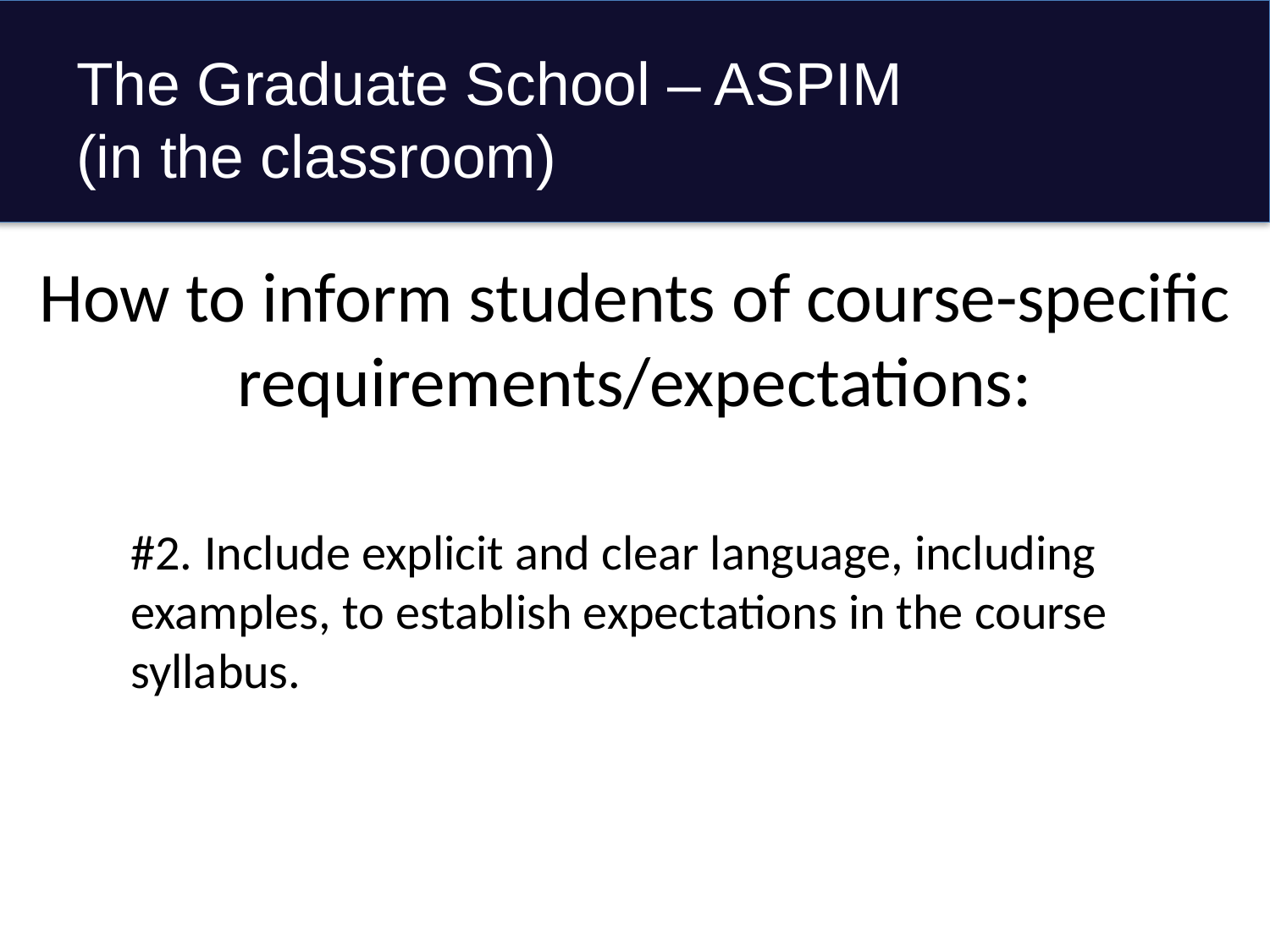

# The Graduate School – ASPIM (in the classroom)
How to inform students of course-specific requirements/expectations:

#2. Include explicit and clear language, including examples, to establish expectations in the course syllabus.